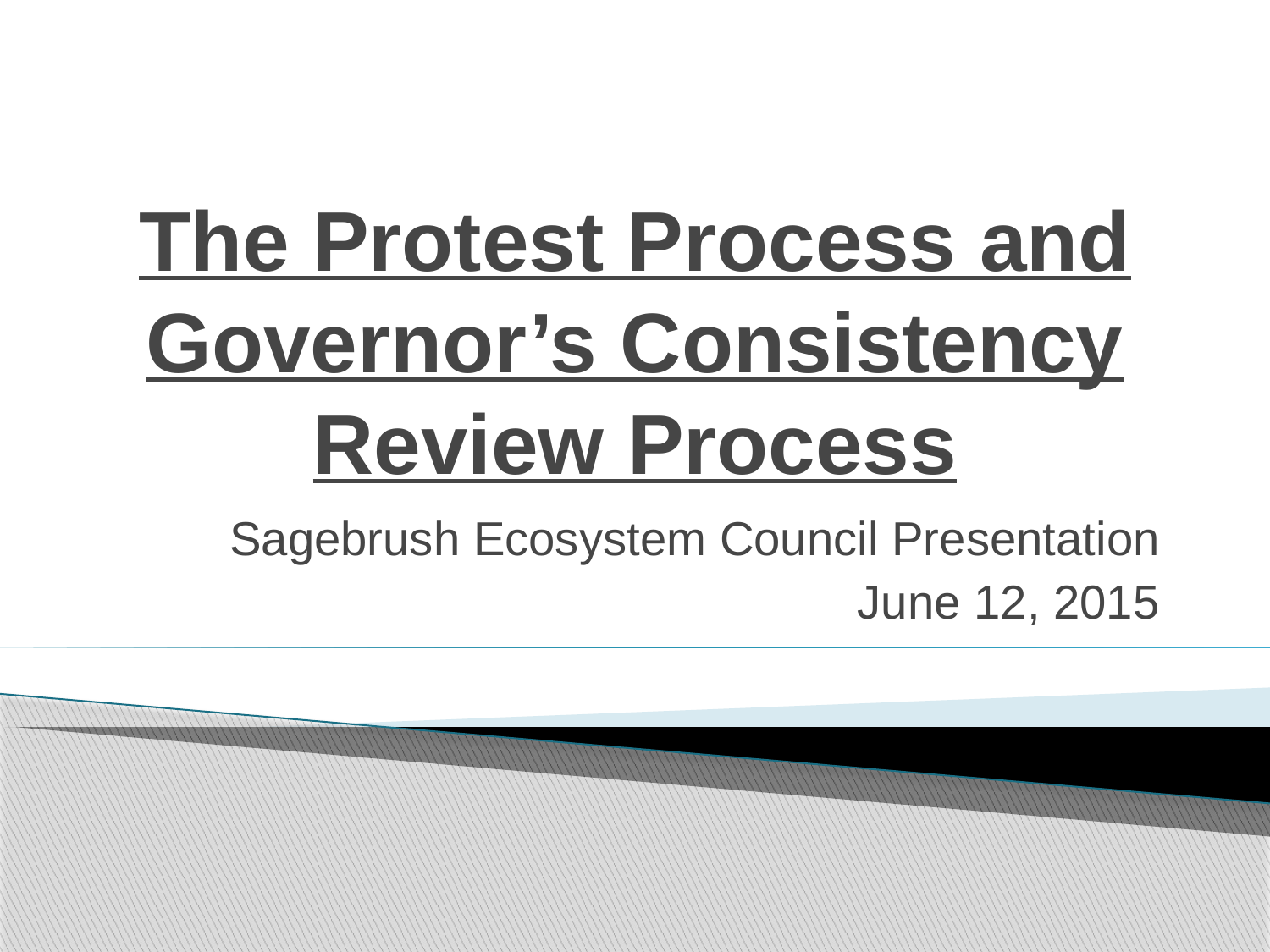

# The Protest Process and Governor’s Consistency Review Process
Sagebrush Ecosystem Council Presentation
June 12, 2015